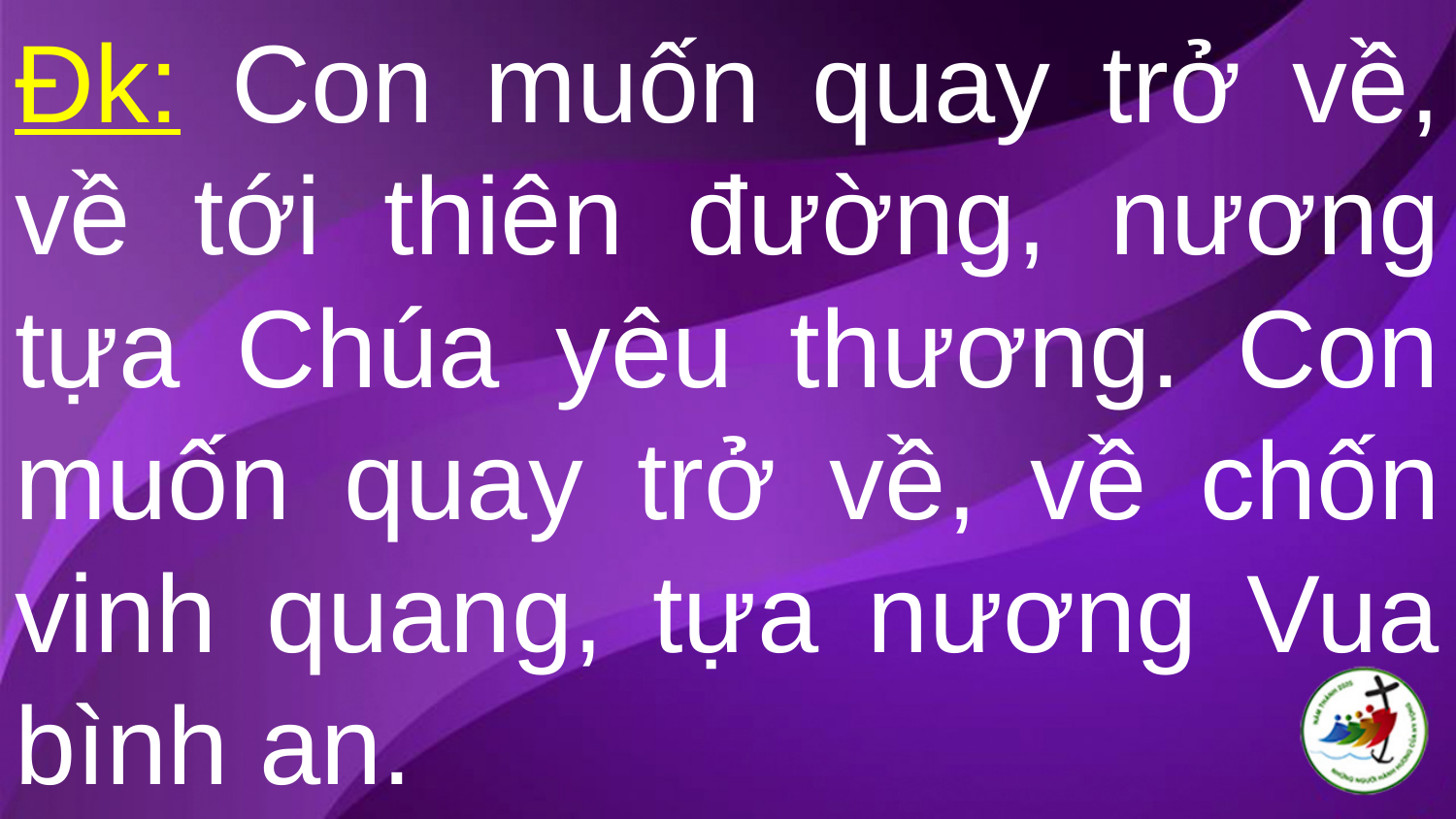

# Đk: Con muốn quay trở về, về tới thiên đường, nương tựa Chúa yêu thương. Con muốn quay trở về, về chốn vinh quang, tựa nương Vua bình an.